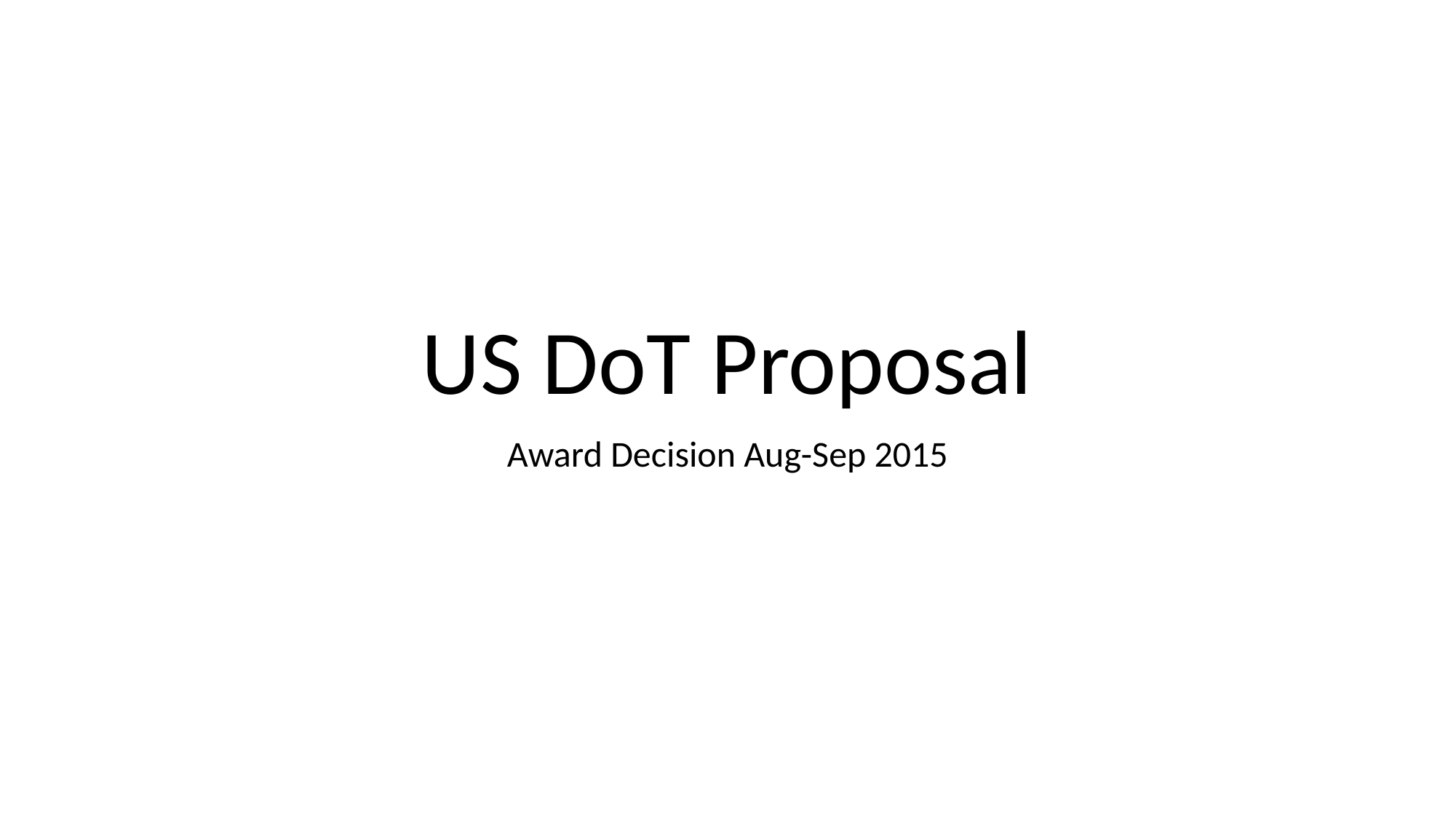

# US DoT Proposal
Award Decision Aug-Sep 2015